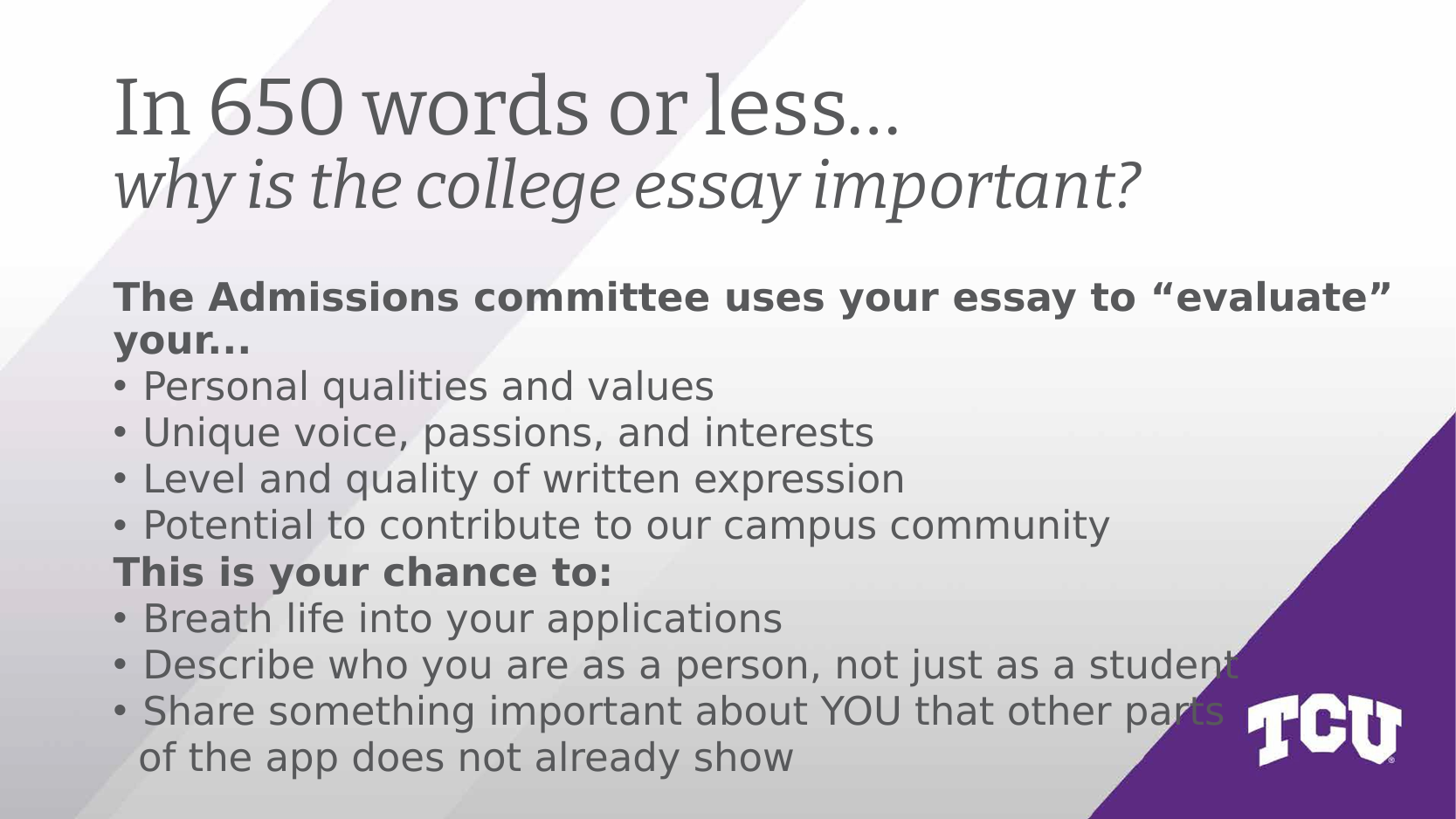

# In 650 words or less… why is the college essay important?
The Admissions committee uses your essay to “evaluate” your...
Personal qualities and values
Unique voice, passions, and interests
Level and quality of written expression
Potential to contribute to our campus community
This is your chance to:
Breath life into your applications
Describe who you are as a person, not just as a student
Share something important about YOU that other parts
  of the app does not already show